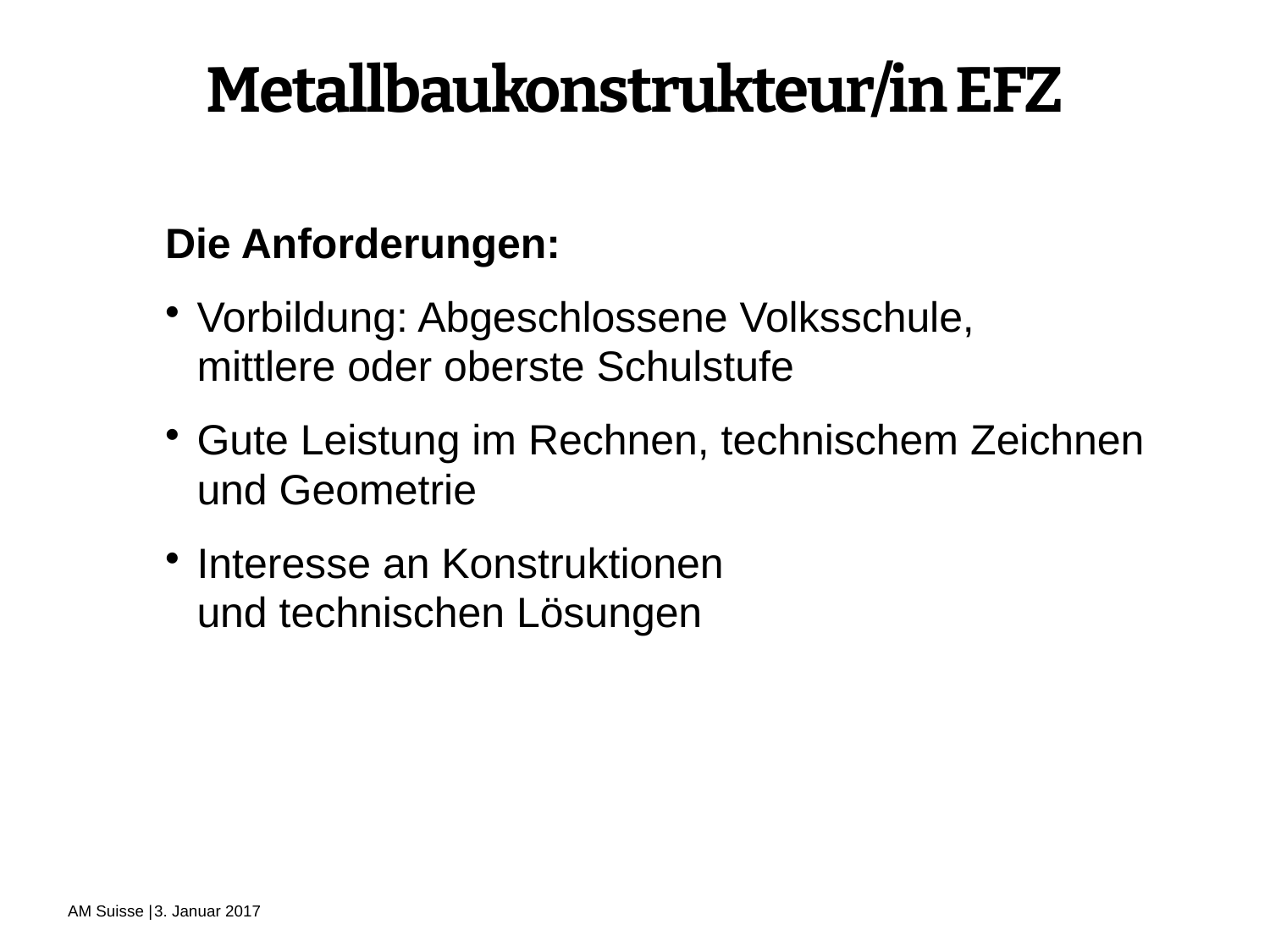

# Metallbaukonstrukteur/in EFZ
Die Anforderungen:
Vorbildung: Abgeschlossene Volksschule,
mittlere oder oberste Schulstufe
Gute Leistung im Rechnen, technischem Zeichnen
und Geometrie
Interesse an Konstruktionen
und technischen Lösungen
3. Januar 2017
19